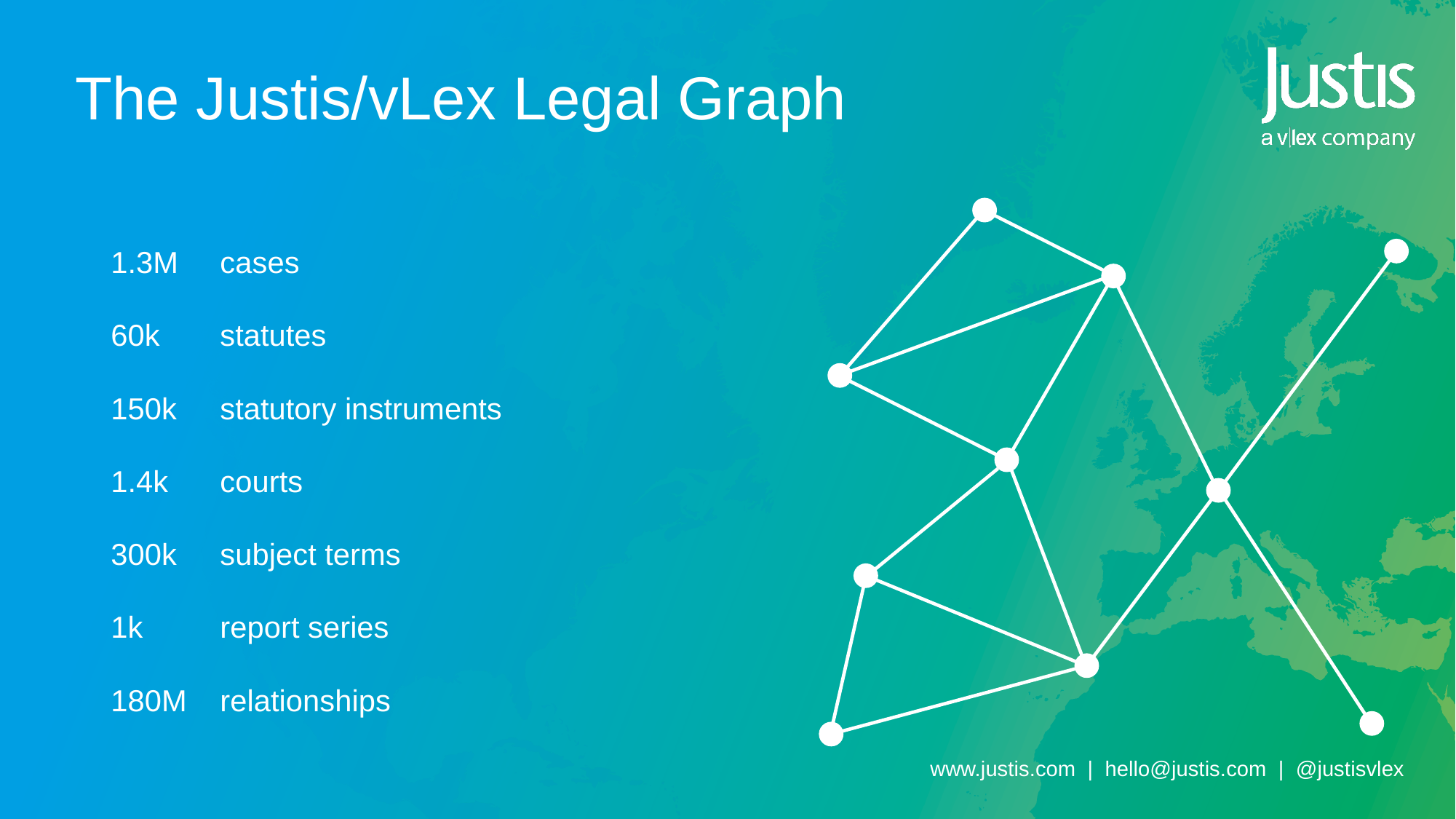

# The Justis/vLex Legal Graph

1.3M 	cases

60k	statutes

150k 	statutory instruments

1.4k 	courts

300k 	subject terms

1k 	report series

180M 	relationships